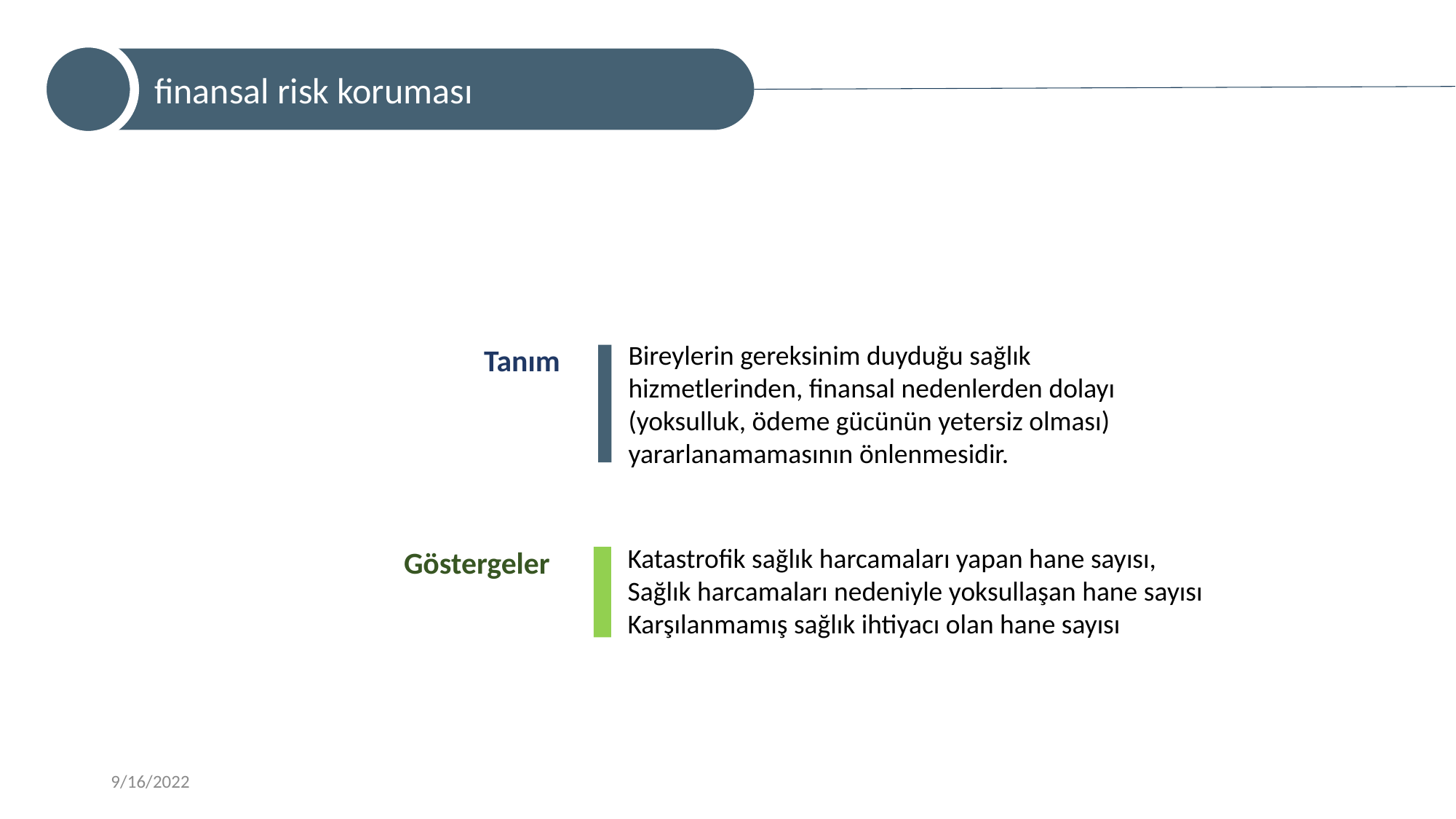

finansal risk koruması
Bireylerin gereksinim duyduğu sağlık hizmetlerinden, finansal nedenlerden dolayı (yoksulluk, ödeme gücünün yetersiz olması) yararlanamamasının önlenmesidir.
Tanım

Katastrofik sağlık harcamaları yapan hane sayısı,
Sağlık harcamaları nedeniyle yoksullaşan hane sayısı
Karşılanmamış sağlık ihtiyacı olan hane sayısı
Göstergeler

9/16/2022